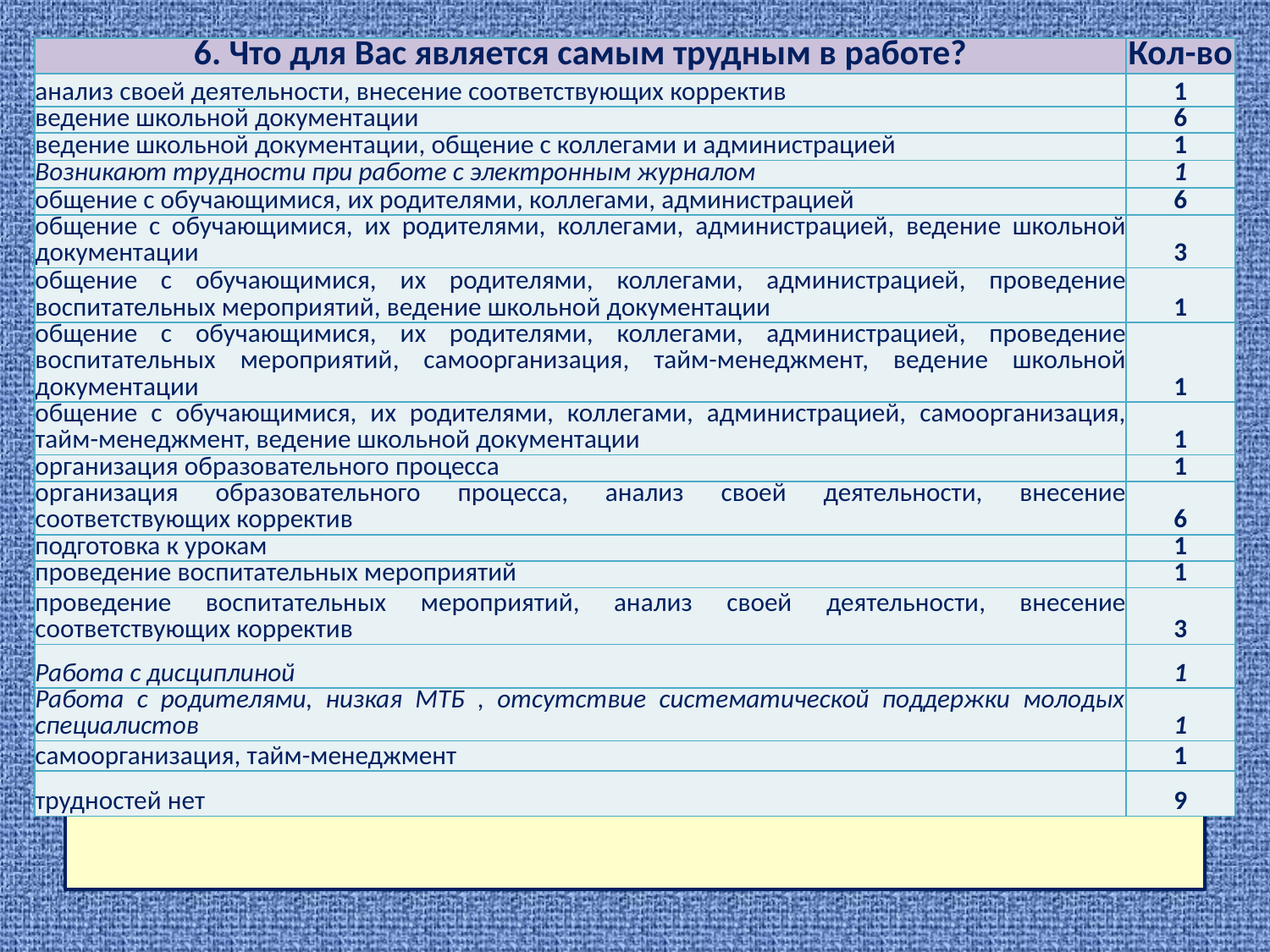

| 6. Что для Вас является самым трудным в работе? | Кол-во |
| --- | --- |
| анализ своей деятельности, внесение соответствующих корректив | 1 |
| ведение школьной документации | 6 |
| ведение школьной документации, общение с коллегами и администрацией | 1 |
| Возникают трудности при работе с электронным журналом | 1 |
| общение с обучающимися, их родителями, коллегами, администрацией | 6 |
| общение с обучающимися, их родителями, коллегами, администрацией, ведение школьной документации | 3 |
| общение с обучающимися, их родителями, коллегами, администрацией, проведение воспитательных мероприятий, ведение школьной документации | 1 |
| общение с обучающимися, их родителями, коллегами, администрацией, проведение воспитательных мероприятий, самоорганизация, тайм-менеджмент, ведение школьной документации | 1 |
| общение с обучающимися, их родителями, коллегами, администрацией, самоорганизация, тайм-менеджмент, ведение школьной документации | 1 |
| организация образовательного процесса | 1 |
| организация образовательного процесса, анализ своей деятельности, внесение соответствующих корректив | 6 |
| подготовка к урокам | 1 |
| проведение воспитательных мероприятий | 1 |
| проведение воспитательных мероприятий, анализ своей деятельности, внесение соответствующих корректив | 3 |
| Работа с дисциплиной | 1 |
| Работа с родителями, низкая МТБ , отсутствие систематической поддержки молодых специалистов | 1 |
| самоорганизация, тайм-менеджмент | 1 |
| трудностей нет | 9 |
#